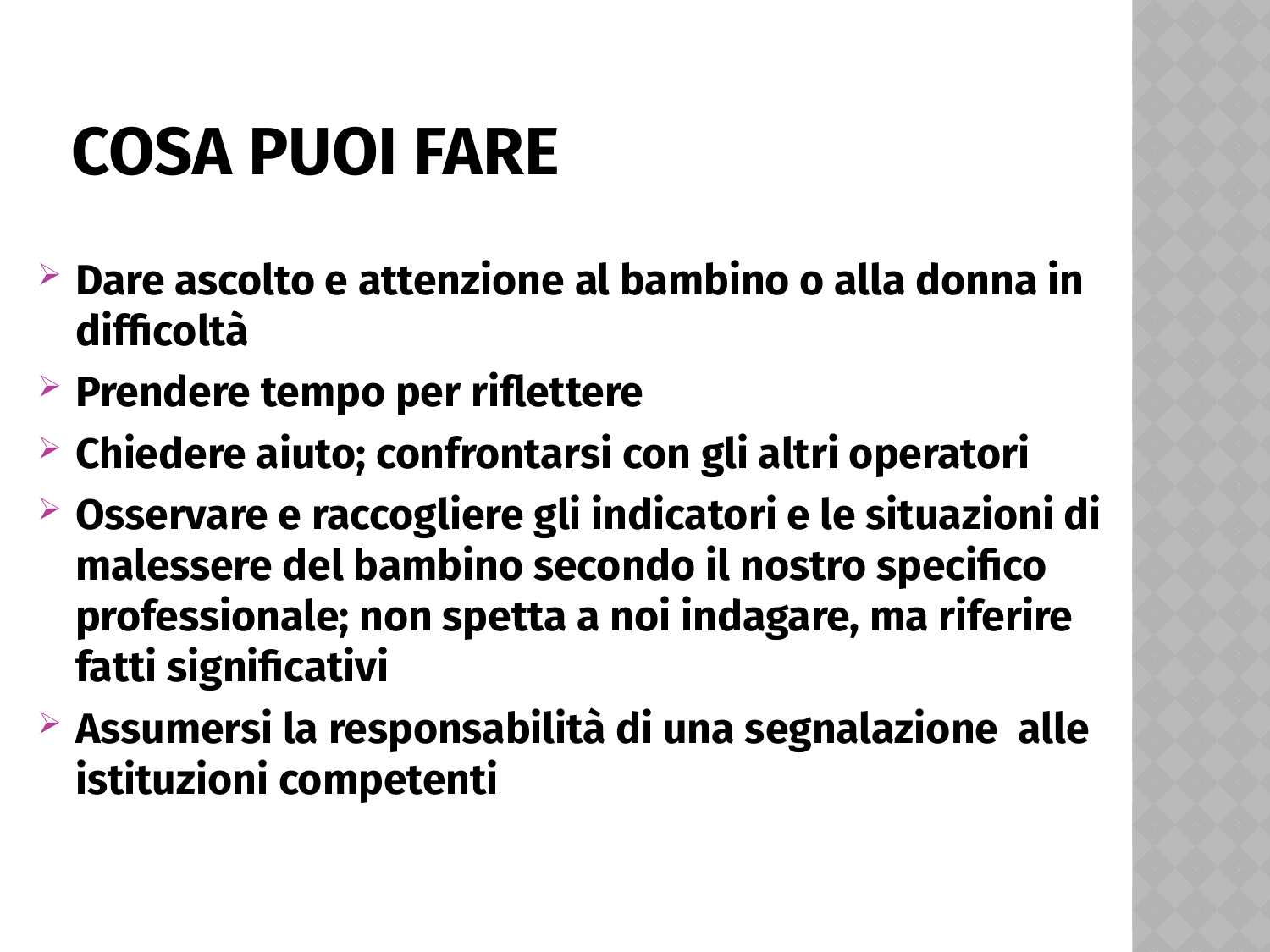

# Cosa Puoi fare
Dare ascolto e attenzione al bambino o alla donna in difficoltà
Prendere tempo per riflettere
Chiedere aiuto; confrontarsi con gli altri operatori
Osservare e raccogliere gli indicatori e le situazioni di malessere del bambino secondo il nostro specifico professionale; non spetta a noi indagare, ma riferire fatti significativi
Assumersi la responsabilità di una segnalazione  alle istituzioni competenti